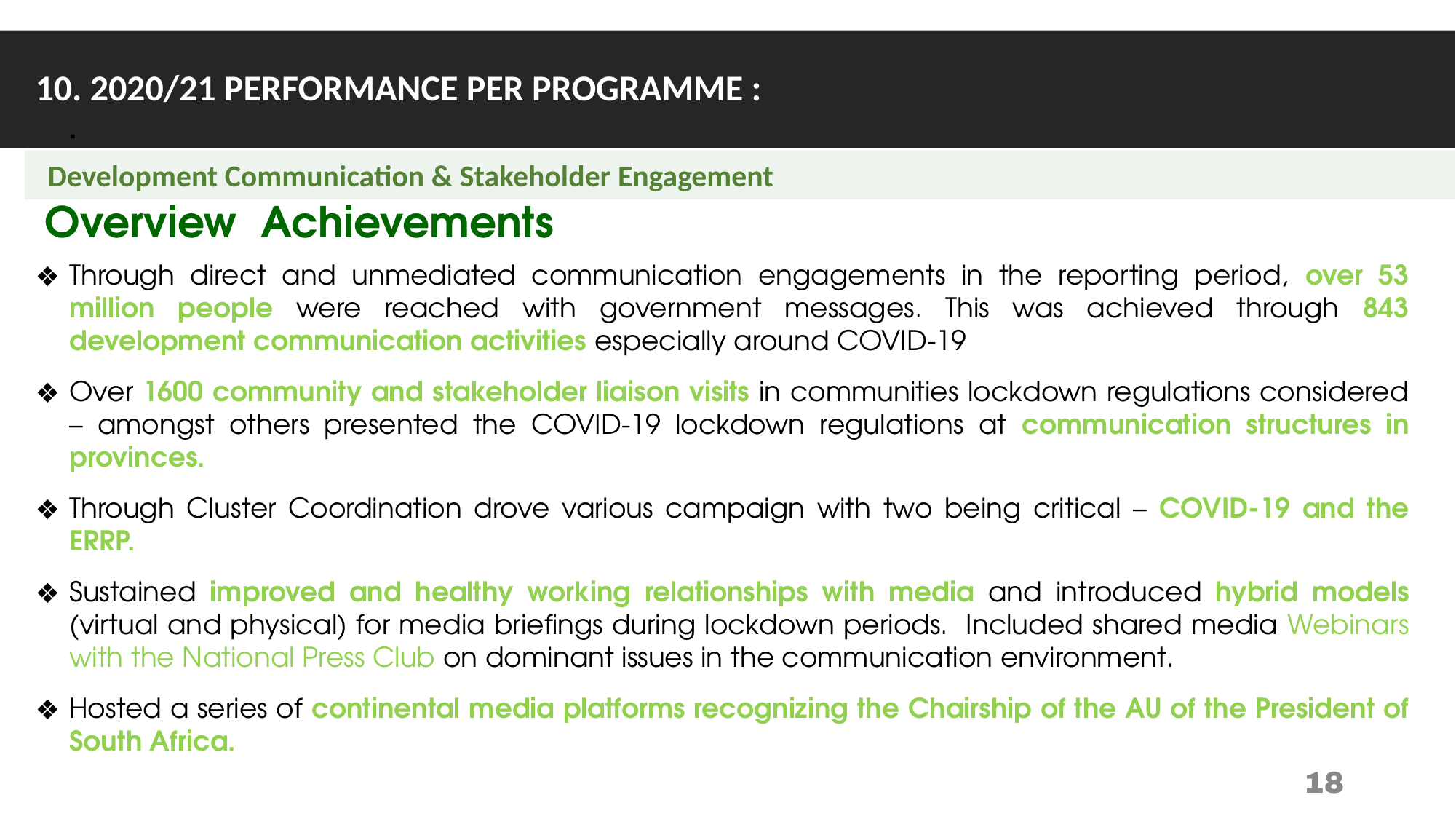

10. 2020/21 PERFORMANCE PER PROGRAMME :
.
  Development Communication & Stakeholder Engagement
Overview  Achievements
Through direct and unmediated communication engagements in the reporting period, over 53 million people were reached with government messages. This was achieved through 843 development communication activities especially around COVID-19
Over 1600 community and stakeholder liaison visits in communities lockdown regulations considered – amongst others presented the COVID-19 lockdown regulations at communication structures in provinces.
Through Cluster Coordination drove various campaign with two being critical – COVID-19 and the ERRP.
Sustained improved and healthy working relationships with media and introduced hybrid models (virtual and physical) for media briefings during lockdown periods.  Included shared media Webinars with the National Press Club on dominant issues in the communication environment.
Hosted a series of continental media platforms recognizing the Chairship of the AU of the President of South Africa.
18